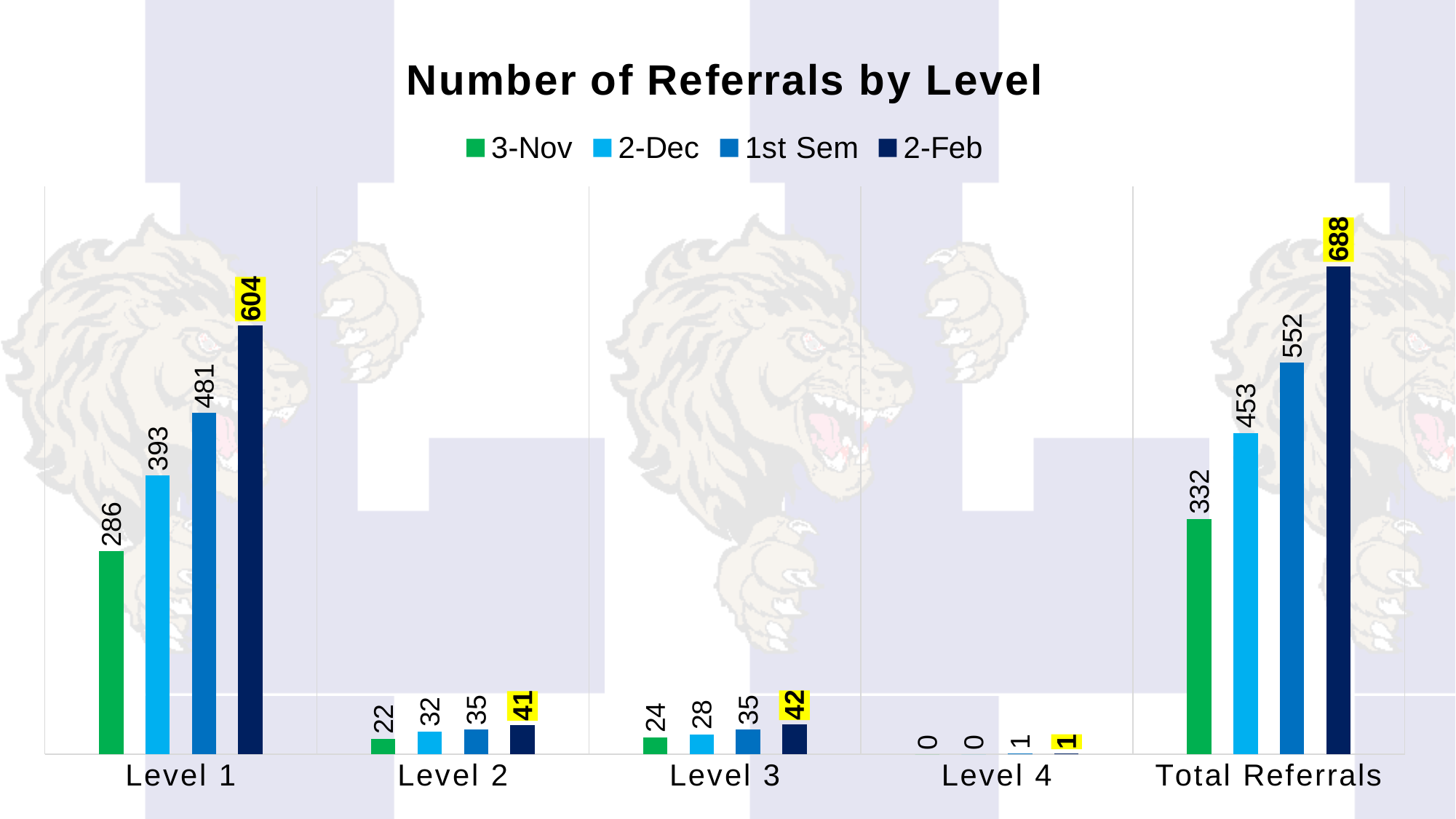

### Chart: Number of Referrals by Level

| Category | 3-Nov | 2-Dec | 1st Sem | 2-Feb |
|---|---|---|---|---|
| Level 1 | 286.0 | 393.0 | 481.0 | 604.0 |
| Level 2 | 22.0 | 32.0 | 35.0 | 41.0 |
| Level 3 | 24.0 | 28.0 | 35.0 | 42.0 |
| Level 4 | 0.0 | 0.0 | 1.0 | 1.0 |
| Total Referrals | 332.0 | 453.0 | 552.0 | 688.0 |